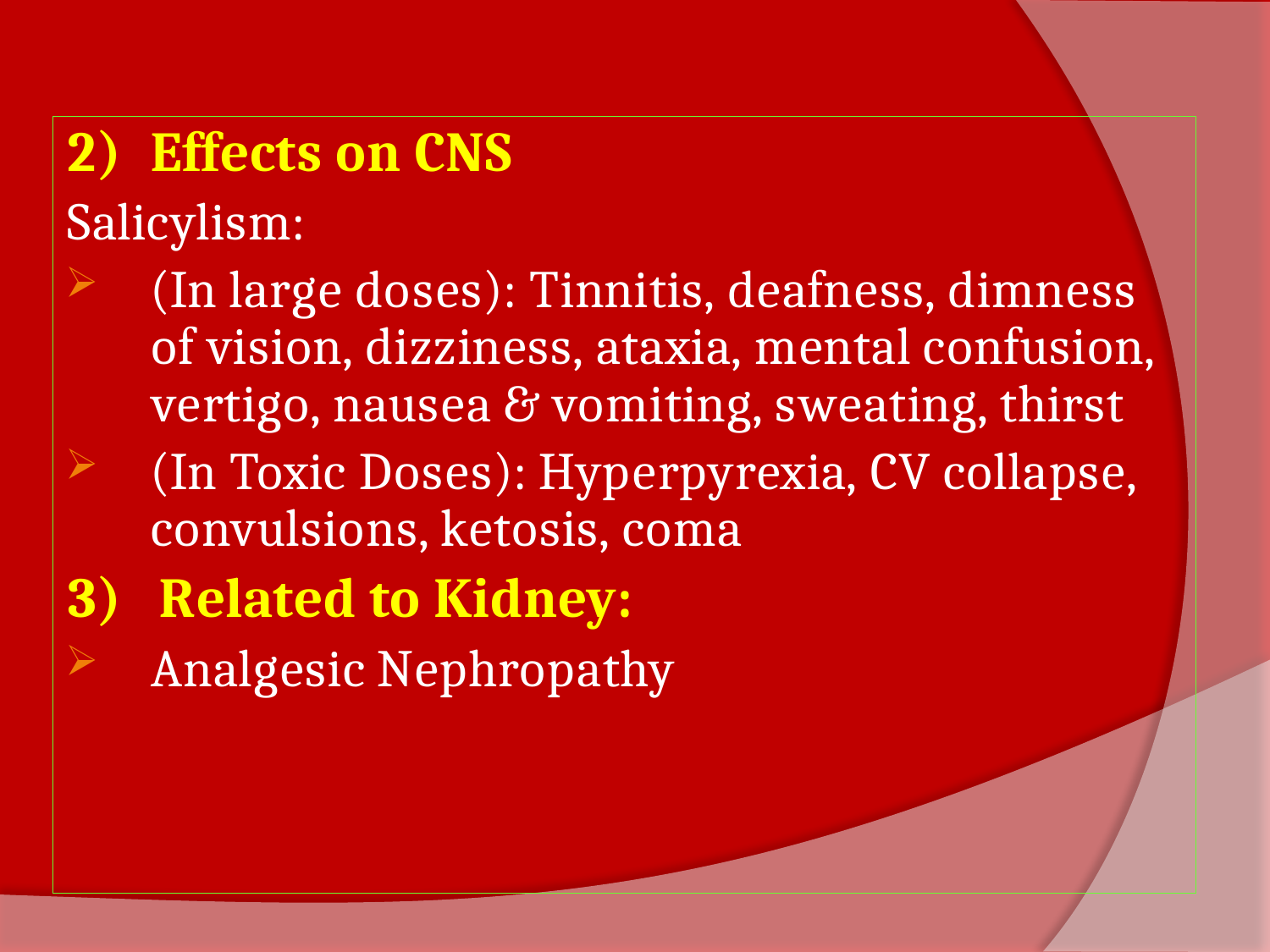

2) 	Effects on CNS
Salicylism:
(In large doses): Tinnitis, deafness, dimness of vision, dizziness, ataxia, mental confusion, vertigo, nausea & vomiting, sweating, thirst
(In Toxic Doses): Hyperpyrexia, CV collapse, convulsions, ketosis, coma
3)   Related to Kidney:
Analgesic Nephropathy